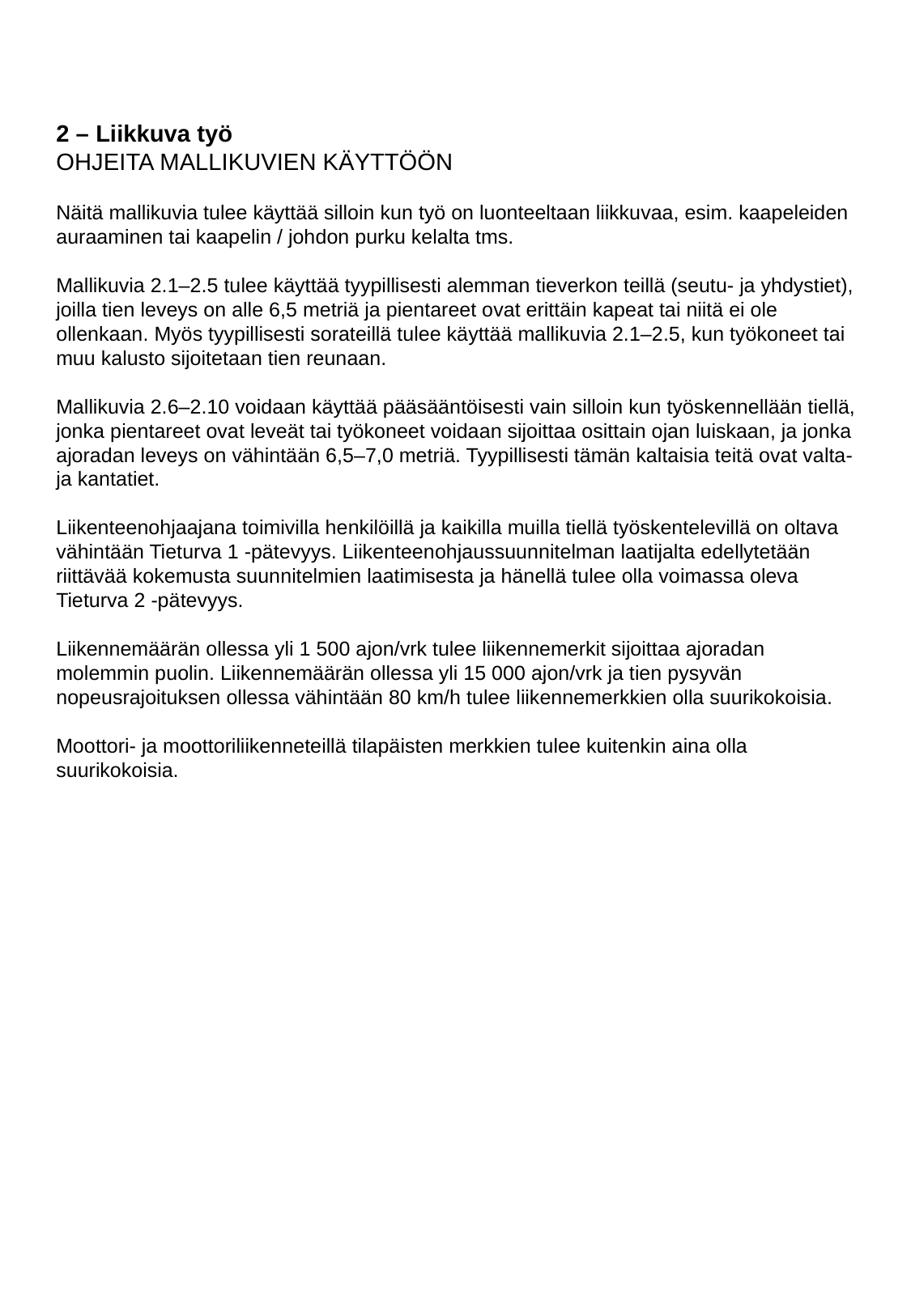

2 – Liikkuva työ
OHJEITA MALLIKUVIEN KÄYTTÖÖN

Näitä mallikuvia tulee käyttää silloin kun työ on luonteeltaan liikkuvaa, esim. kaapeleiden auraaminen tai kaapelin / johdon purku kelalta tms.

Mallikuvia 2.1–2.5 tulee käyttää tyypillisesti alemman tieverkon teillä (seutu- ja yhdystiet), joilla tien leveys on alle 6,5 metriä ja pientareet ovat erittäin kapeat tai niitä ei ole ollenkaan. Myös tyypillisesti sorateillä tulee käyttää mallikuvia 2.1–2.5, kun työkoneet tai muu kalusto sijoitetaan tien reunaan.

Mallikuvia 2.6–2.10 voidaan käyttää pääsääntöisesti vain silloin kun työskennellään tiellä, jonka pientareet ovat leveät tai työkoneet voidaan sijoittaa osittain ojan luiskaan, ja jonka ajoradan leveys on vähintään 6,5–7,0 metriä. Tyypillisesti tämän kaltaisia teitä ovat valta- ja kantatiet.

Liikenteenohjaajana toimivilla henkilöillä ja kaikilla muilla tiellä työskentelevillä on oltava vähintään Tieturva 1 -pätevyys. Liikenteenohjaussuunnitelman laatijalta edellytetään riittävää kokemusta suunnitelmien laatimisesta ja hänellä tulee olla voimassa oleva Tieturva 2 -pätevyys.

Liikennemäärän ollessa yli 1 500 ajon/vrk tulee liikennemerkit sijoittaa ajoradan molemmin puolin. Liikennemäärän ollessa yli 15 000 ajon/vrk ja tien pysyvän nopeusrajoituksen ollessa vähintään 80 km/h tulee liikennemerkkien olla suurikokoisia.

Moottori- ja moottoriliikenneteillä tilapäisten merkkien tulee kuitenkin aina olla suurikokoisia.